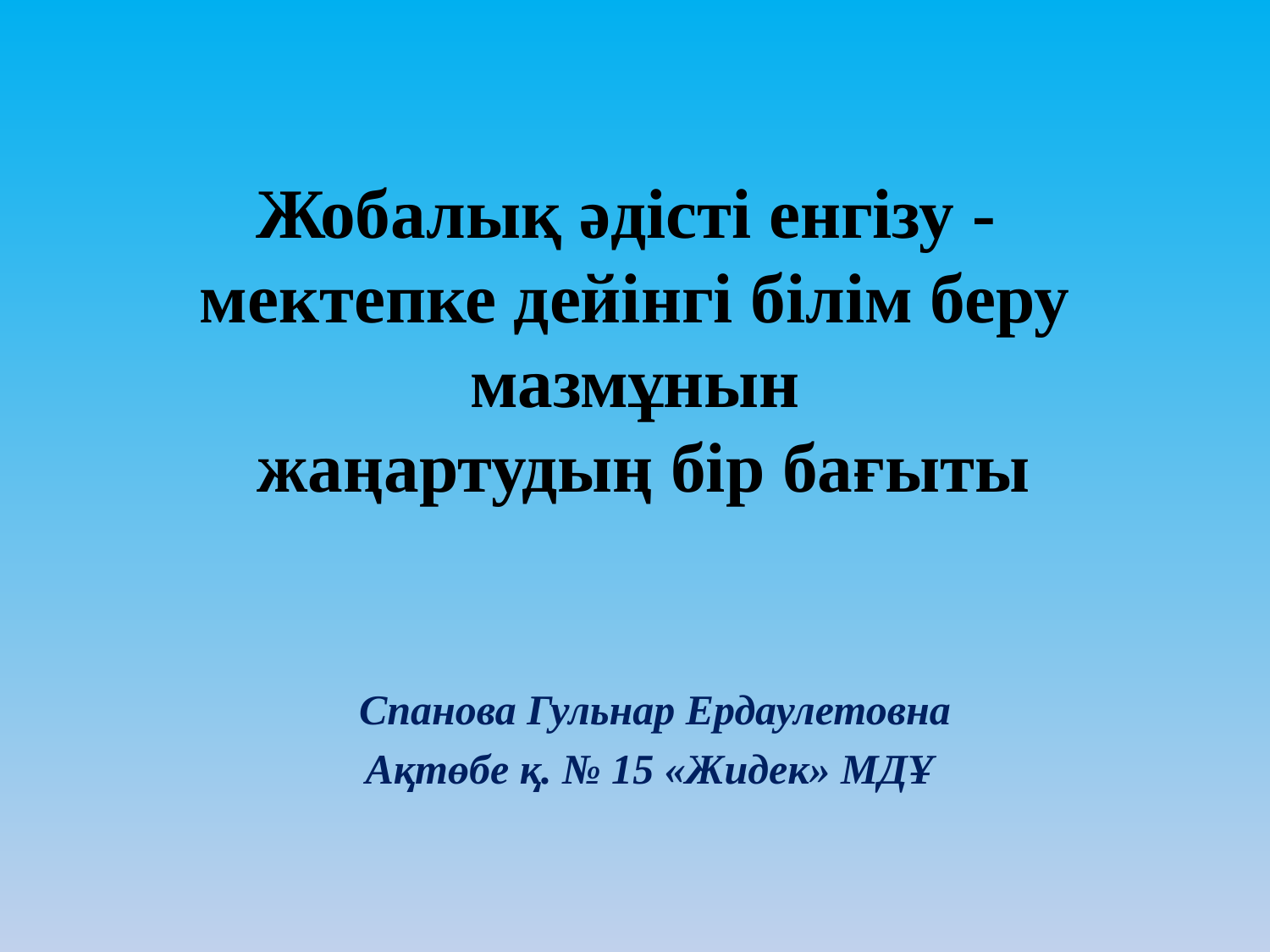

# Жобалық әдісті енгізу -  мектепке дейінгі білім беру мазмұнын жаңартудың бір бағыты
Спанова Гульнар Ердаулетовна
Ақтөбе қ. № 15 «Жидек» МДҰ